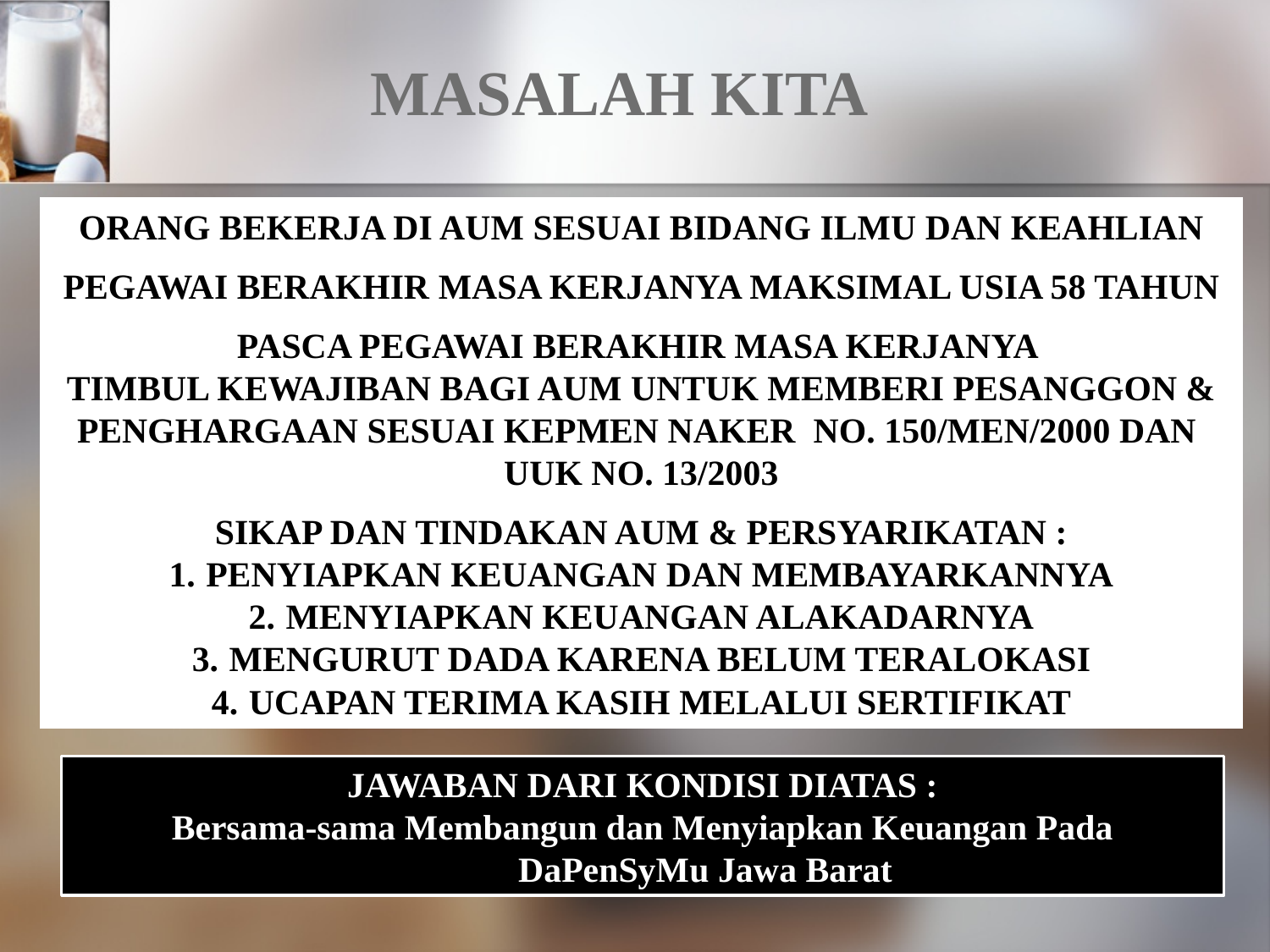

MASALAH KITA
ORANG BEKERJA DI AUM SESUAI BIDANG ILMU DAN KEAHLIAN

PEGAWAI BERAKHIR MASA KERJANYA MAKSIMAL USIA 58 TAHUN

PASCA PEGAWAI BERAKHIR MASA KERJANYA
TIMBUL KEWAJIBAN BAGI AUM UNTUK MEMBERI PESANGGON & PENGHARGAAN SESUAI KEPMEN NAKER  NO. 150/MEN/2000 DAN
UUK NO. 13/2003

SIKAP DAN TINDAKAN AUM & PERSYARIKATAN :
PENYIAPKAN KEUANGAN DAN MEMBAYARKANNYA
MENYIAPKAN KEUANGAN ALAKADARNYA
MENGURUT DADA KARENA BELUM TERALOKASI
UCAPAN TERIMA KASIH MELALUI SERTIFIKAT
JAWABAN DARI KONDISI DIATAS :
Bersama-sama Membangun dan Menyiapkan Keuangan Pada DaPenSyMu Jawa Barat